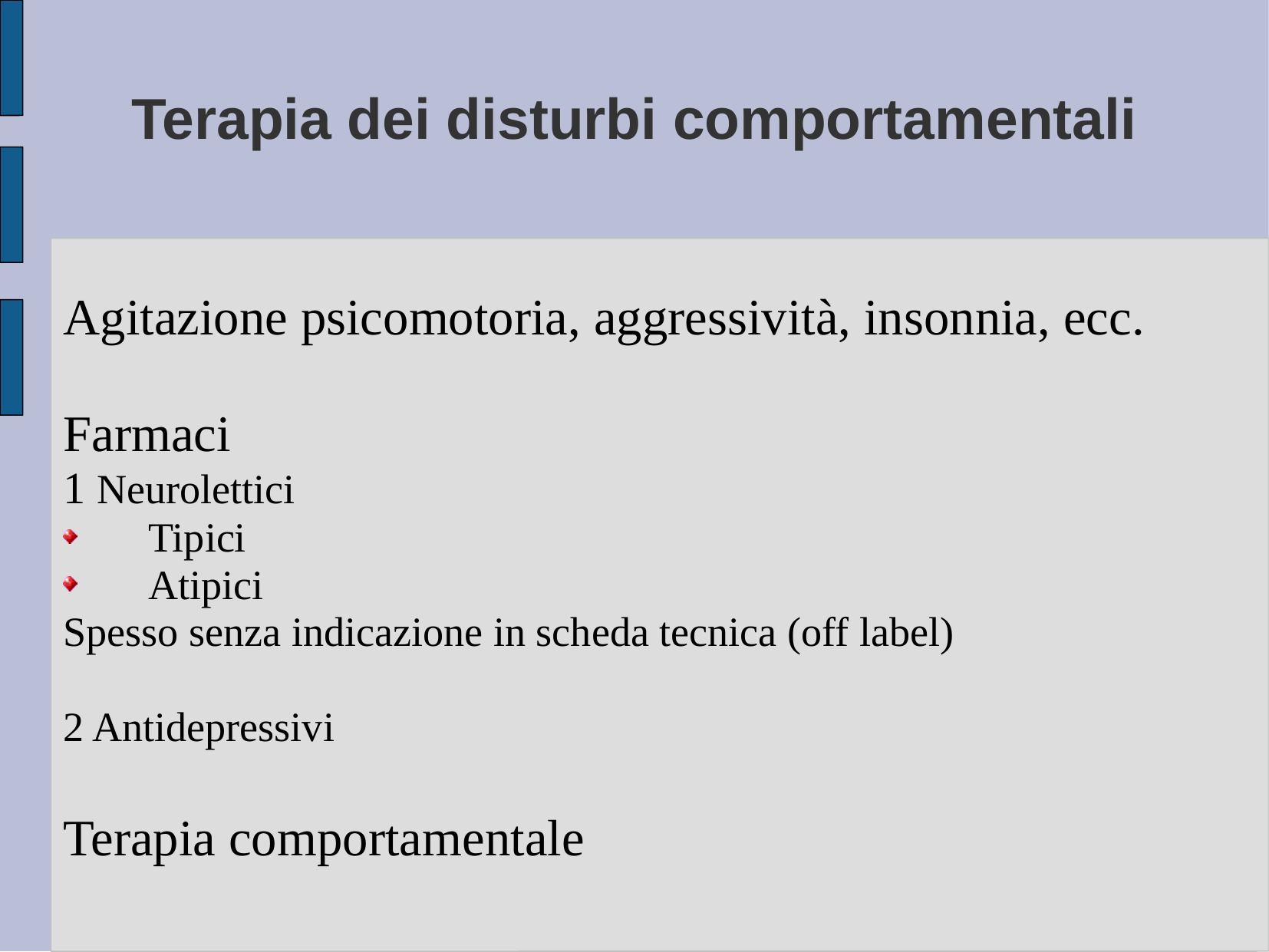

# Terapia dei disturbi comportamentali

Agitazione psicomotoria, aggressività, insonnia, ecc.

Farmaci
1 Neurolettici
Tipici
Atipici
Spesso senza indicazione in scheda tecnica (off label)

2 Antidepressivi

Terapia comportamentale